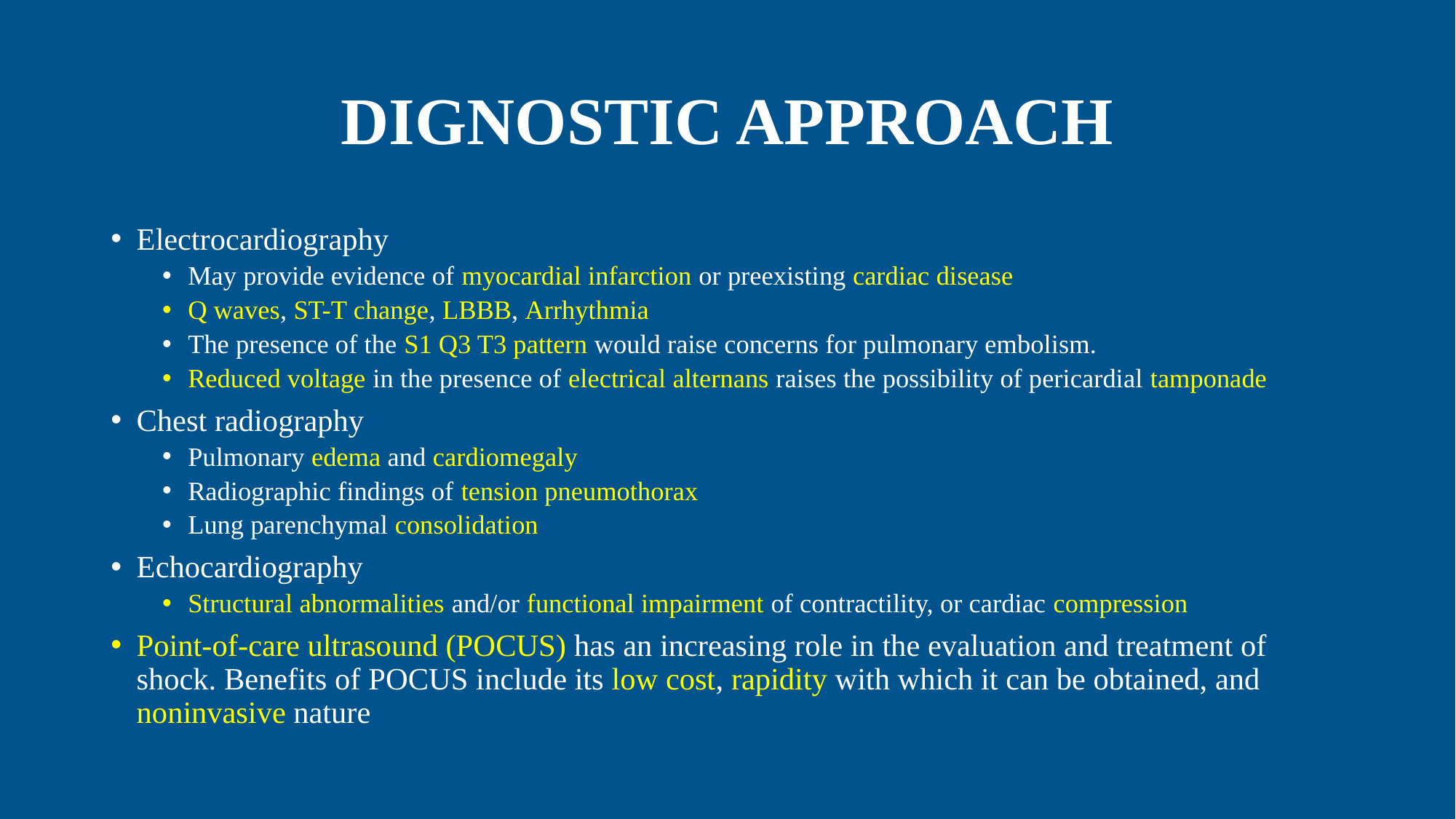

# DIGNOSTIC APPROACH
Electrocardiography
May provide evidence of myocardial infarction or preexisting cardiac disease
Q waves, ST-T change, LBBB, Arrhythmia
The presence of the S1 Q3 T3 pattern would raise concerns for pulmonary embolism.
Reduced voltage in the presence of electrical alternans raises the possibility of pericardial tamponade
Chest radiography
Pulmonary edema and cardiomegaly
Radiographic findings of tension pneumothorax
Lung parenchymal consolidation
Echocardiography
Structural abnormalities and/or functional impairment of contractility, or cardiac compression
Point-of-care ultrasound (POCUS) has an increasing role in the evaluation and treatment of shock. Benefits of POCUS include its low cost, rapidity with which it can be obtained, and noninvasive nature